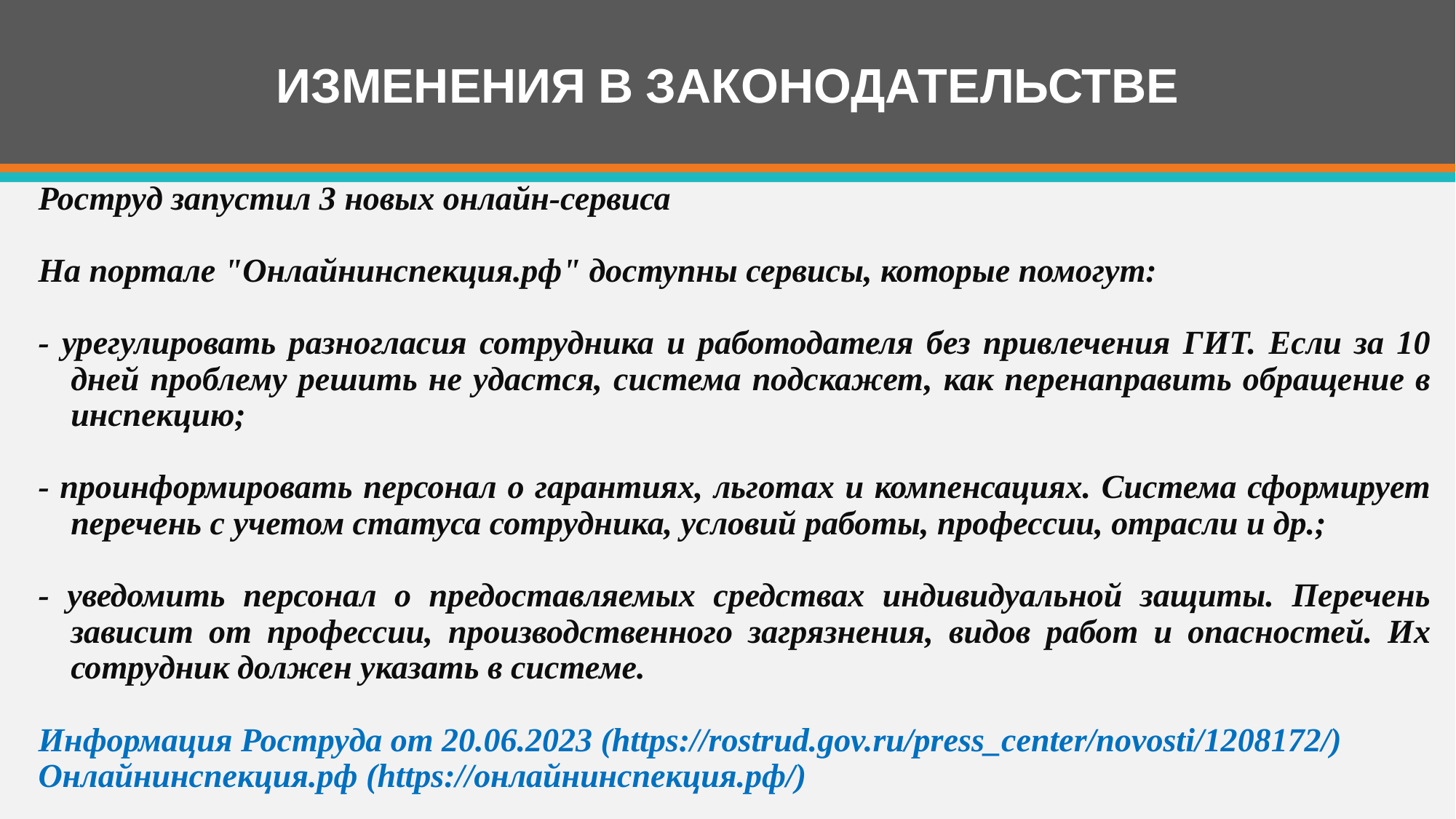

# ИЗМЕНЕНИЯ В ЗАКОНОДАТЕЛЬСТВЕ
Роструд запустил 3 новых онлайн-сервиса

На портале "Онлайнинспекция.рф" доступны сервисы, которые помогут:

- урегулировать разногласия сотрудника и работодателя без привлечения ГИТ. Если за 10 дней проблему решить не удастся, система подскажет, как перенаправить обращение в инспекцию;

- проинформировать персонал о гарантиях, льготах и компенсациях. Система сформирует перечень с учетом статуса сотрудника, условий работы, профессии, отрасли и др.;

- уведомить персонал о предоставляемых средствах индивидуальной защиты. Перечень зависит от профессии, производственного загрязнения, видов работ и опасностей. Их сотрудник должен указать в системе.

Информация Роструда от 20.06.2023 (https://rostrud.gov.ru/press_center/novosti/1208172/)
Онлайнинспекция.рф (https://онлайнинспекция.рф/)